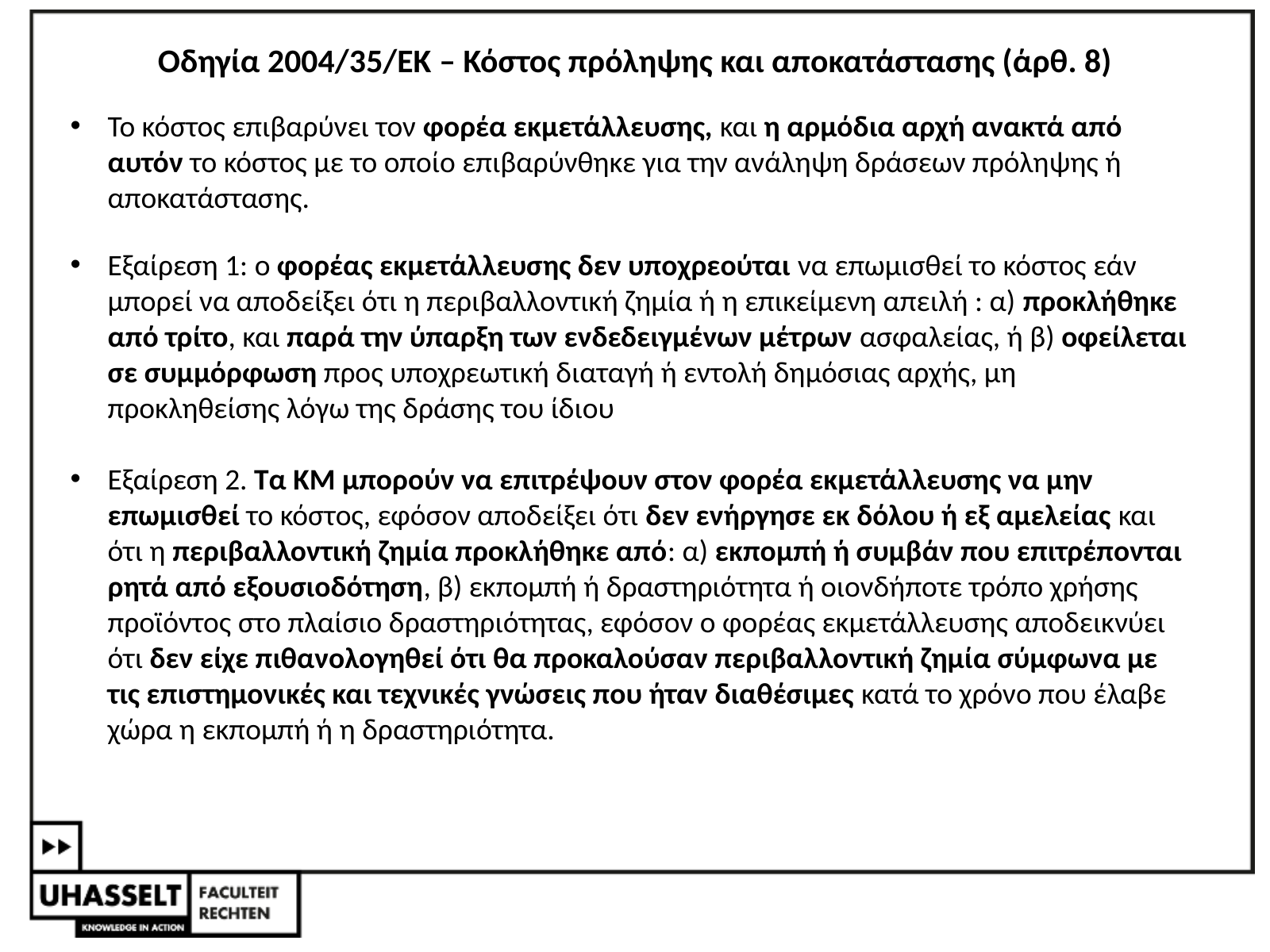

Οδηγία 2004/35/ΕΚ – Κόστος πρόληψης και αποκατάστασης (άρθ. 8)
Το κόστος επιβαρύνει τον φορέα εκμετάλλευσης, και η αρμόδια αρχή ανακτά από αυτόν το κόστος με το οποίο επιβαρύνθηκε για την ανάληψη δράσεων πρόληψης ή αποκατάστασης.

Εξαίρεση 1: ο φορέας εκμετάλλευσης δεν υποχρεούται να επωμισθεί το κόστος εάν μπορεί να αποδείξει ότι η περιβαλλοντική ζημία ή η επικείμενη απειλή : α) προκλήθηκε από τρίτο, και παρά την ύπαρξη των ενδεδειγμένων μέτρων ασφαλείας, ή β) οφείλεται σε συμμόρφωση προς υποχρεωτική διαταγή ή εντολή δημόσιας αρχής, μη προκληθείσης λόγω της δράσης του ίδιου

Εξαίρεση 2. Τα ΚΜ μπορούν να επιτρέψουν στον φορέα εκμετάλλευσης να μην επωμισθεί το κόστος, εφόσον αποδείξει ότι δεν ενήργησε εκ δόλου ή εξ αμελείας και ότι η περιβαλλοντική ζημία προκλήθηκε από: α) εκπομπή ή συμβάν που επιτρέπονται ρητά από εξουσιοδότηση, β) εκπομπή ή δραστηριότητα ή οιονδήποτε τρόπο χρήσης προϊόντος στο πλαίσιο δραστηριότητας, εφόσον ο φορέας εκμετάλλευσης αποδεικνύει ότι δεν είχε πιθανολογηθεί ότι θα προκαλούσαν περιβαλλοντική ζημία σύμφωνα με τις επιστημονικές και τεχνικές γνώσεις που ήταν διαθέσιμες κατά το χρόνο που έλαβε χώρα η εκπομπή ή η δραστηριότητα.